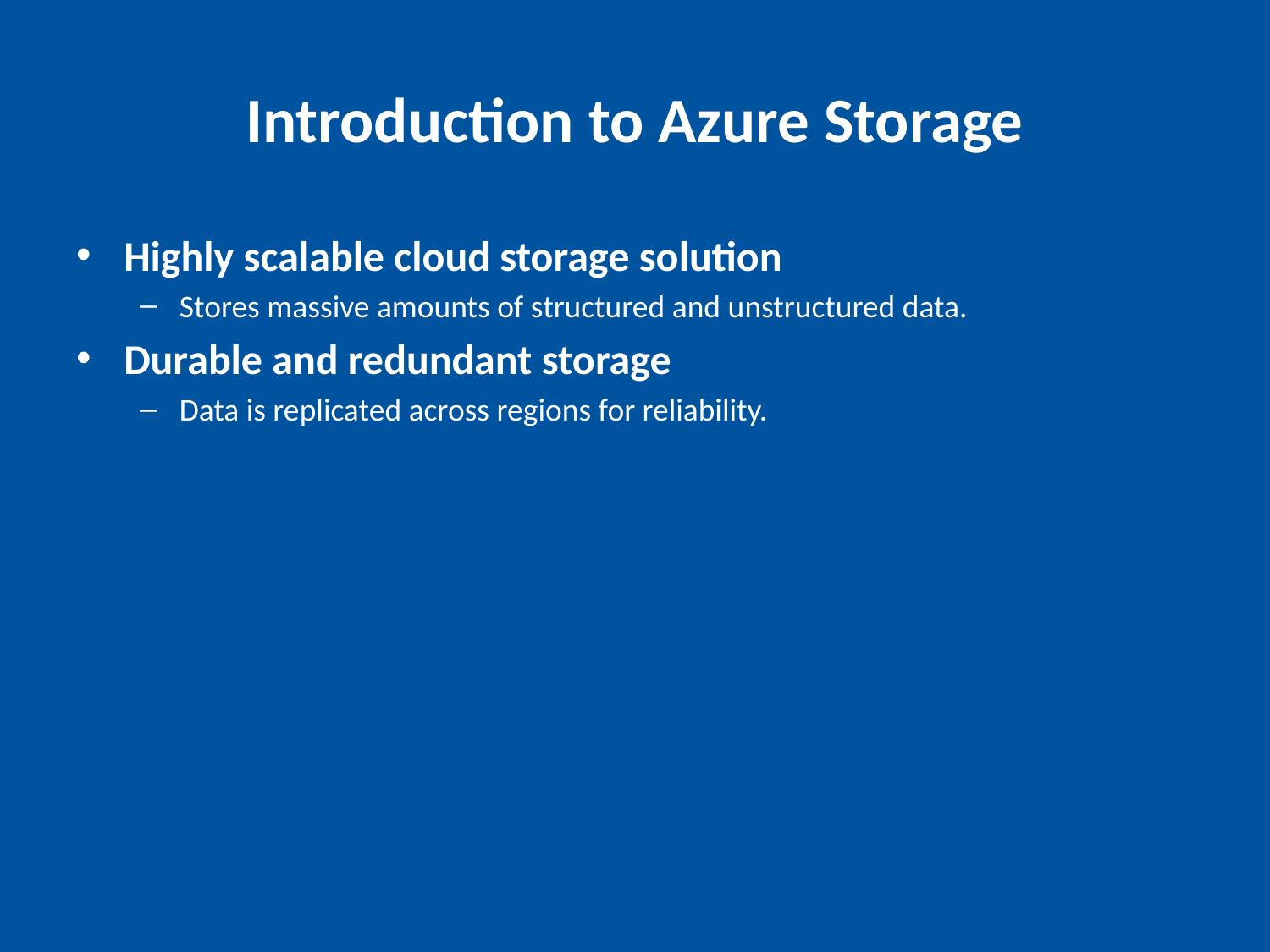

# Introduction to Azure Storage
Highly scalable cloud storage solution
Stores massive amounts of structured and unstructured data.
Durable and redundant storage
Data is replicated across regions for reliability.